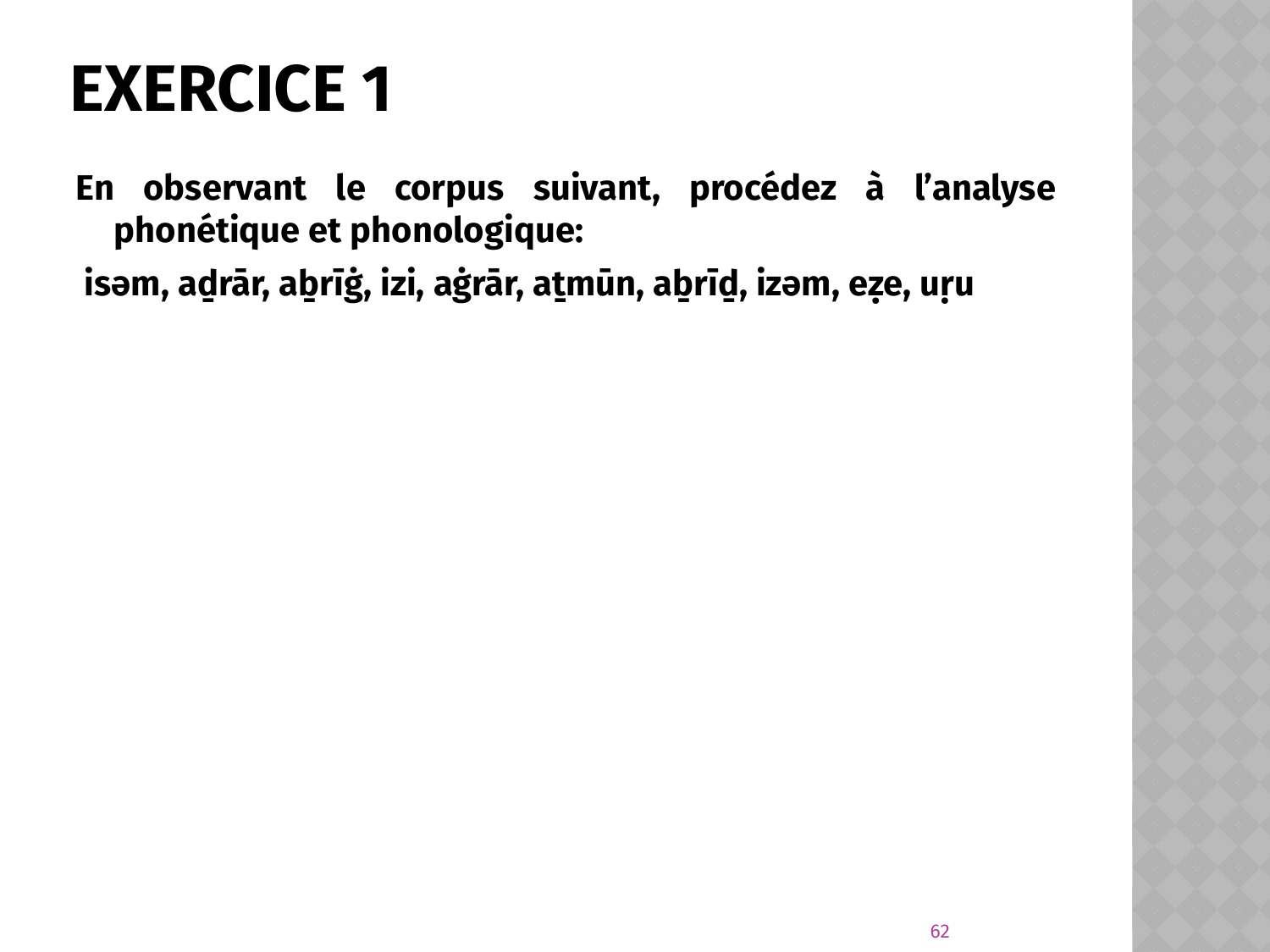

# Exercice 1
En observant le corpus suivant, procédez à l’analyse phonétique et phonologique:
 isəm, aḏrār, aḇrīġ, izi, aġrār, aṯmūn, aḇrīḏ, izəm, eẓe, uṛu

62